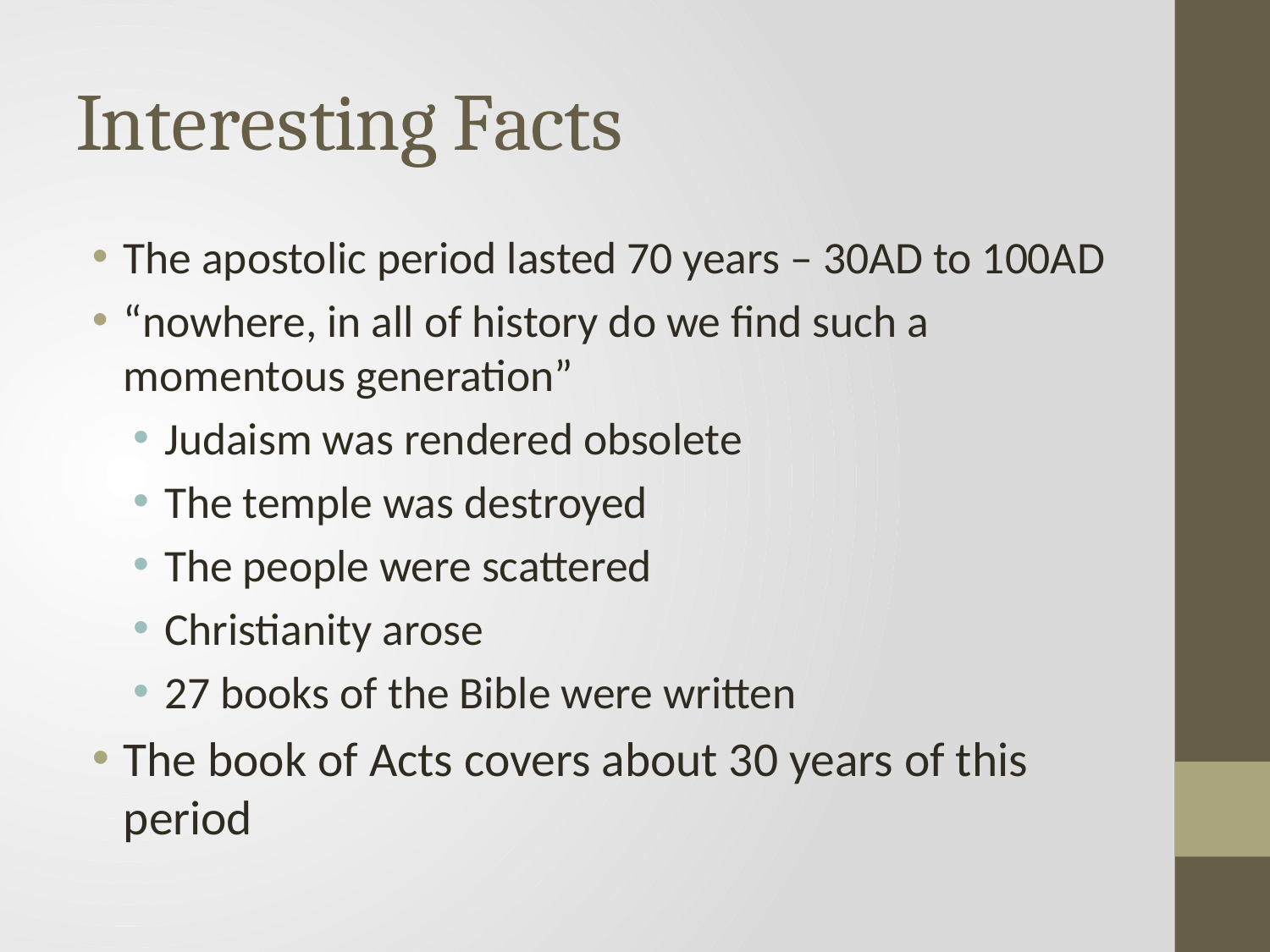

# Interesting Facts
The apostolic period lasted 70 years – 30AD to 100AD
“nowhere, in all of history do we find such a momentous generation”
Judaism was rendered obsolete
The temple was destroyed
The people were scattered
Christianity arose
27 books of the Bible were written
The book of Acts covers about 30 years of this period